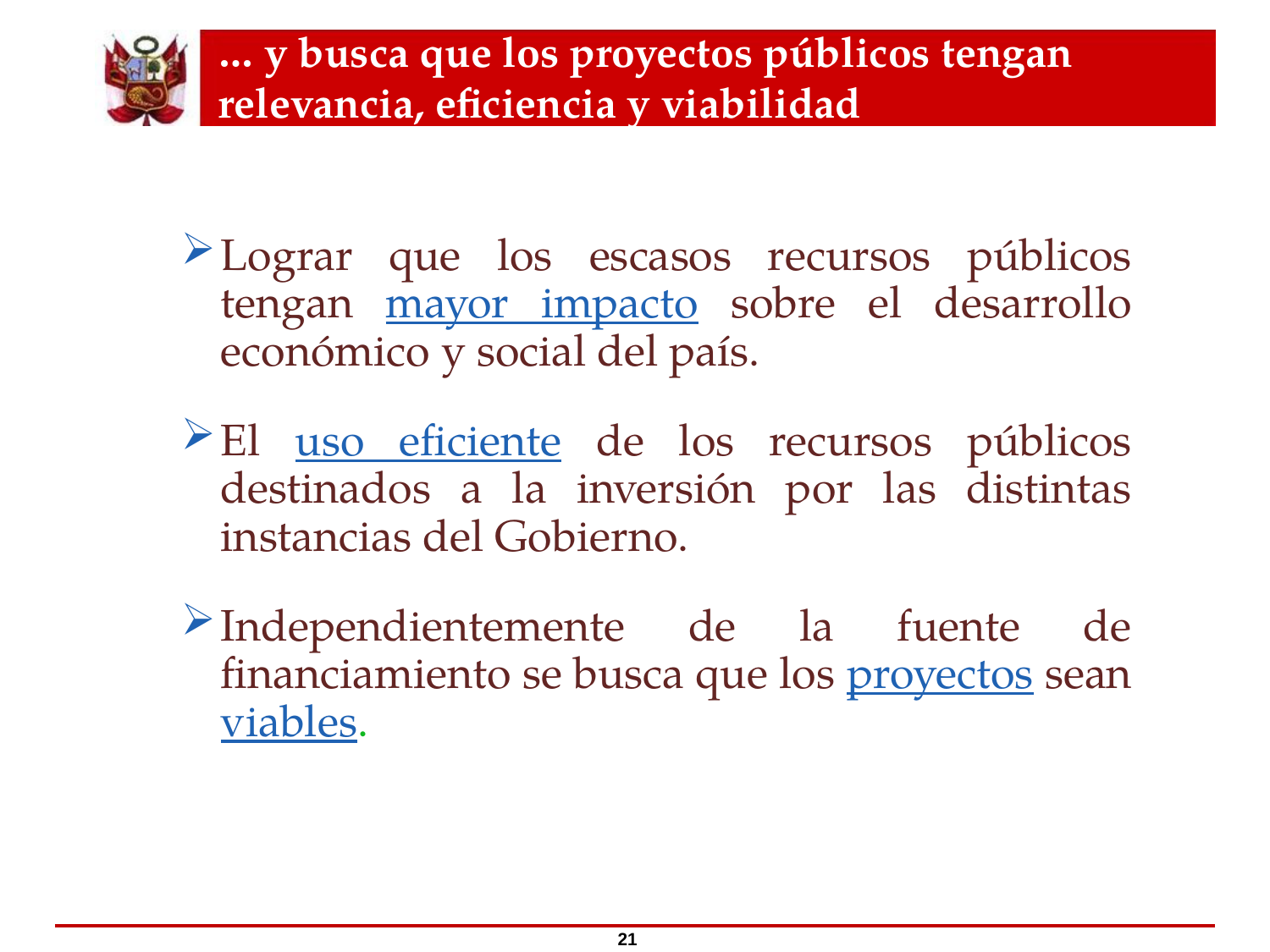

… y busca que los proyectos públicos tengan relevancia, eficiencia y viabilidad

# ¿Qué es el                 ?
Lograr que los escasos recursos públicos tengan mayor impacto sobre el desarrollo económico y social del país.

El uso eficiente de los recursos públicos destinados a la inversión por las distintas instancias del Gobierno.

Independientemente de la fuente de financiamiento se busca que los proyectos sean viables.

21